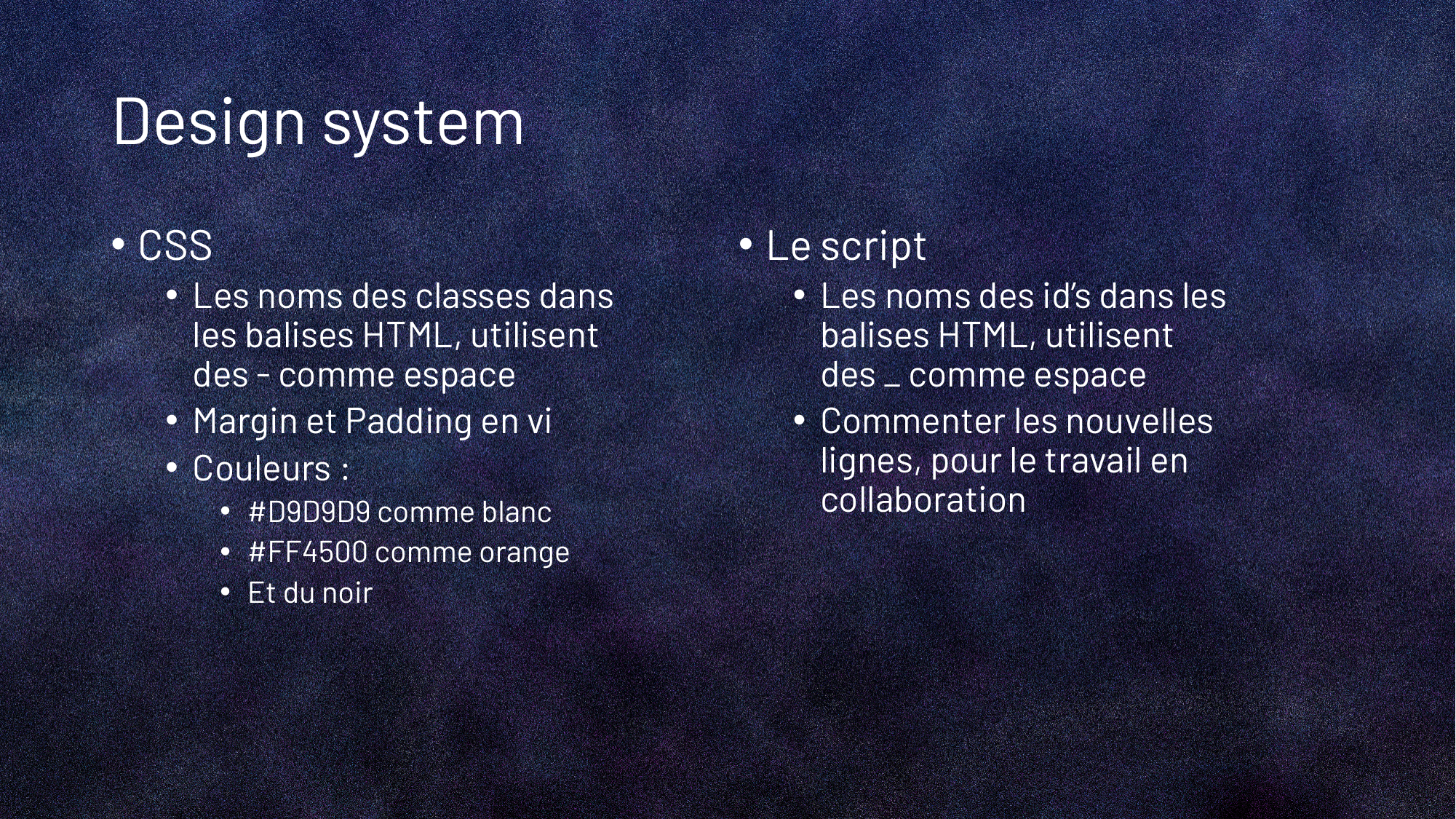

# Design system
CSS
Les noms des classes dans les balises HTML, utilisent des - comme espace
Margin et Padding en vi
Couleurs :
#D9D9D9 comme blanc
#FF4500 comme orange
Et du noir

Le script
Les noms des id’s dans les balises HTML, utilisent des _ comme espace
Commenter les nouvelles lignes, pour le travail en collaboration